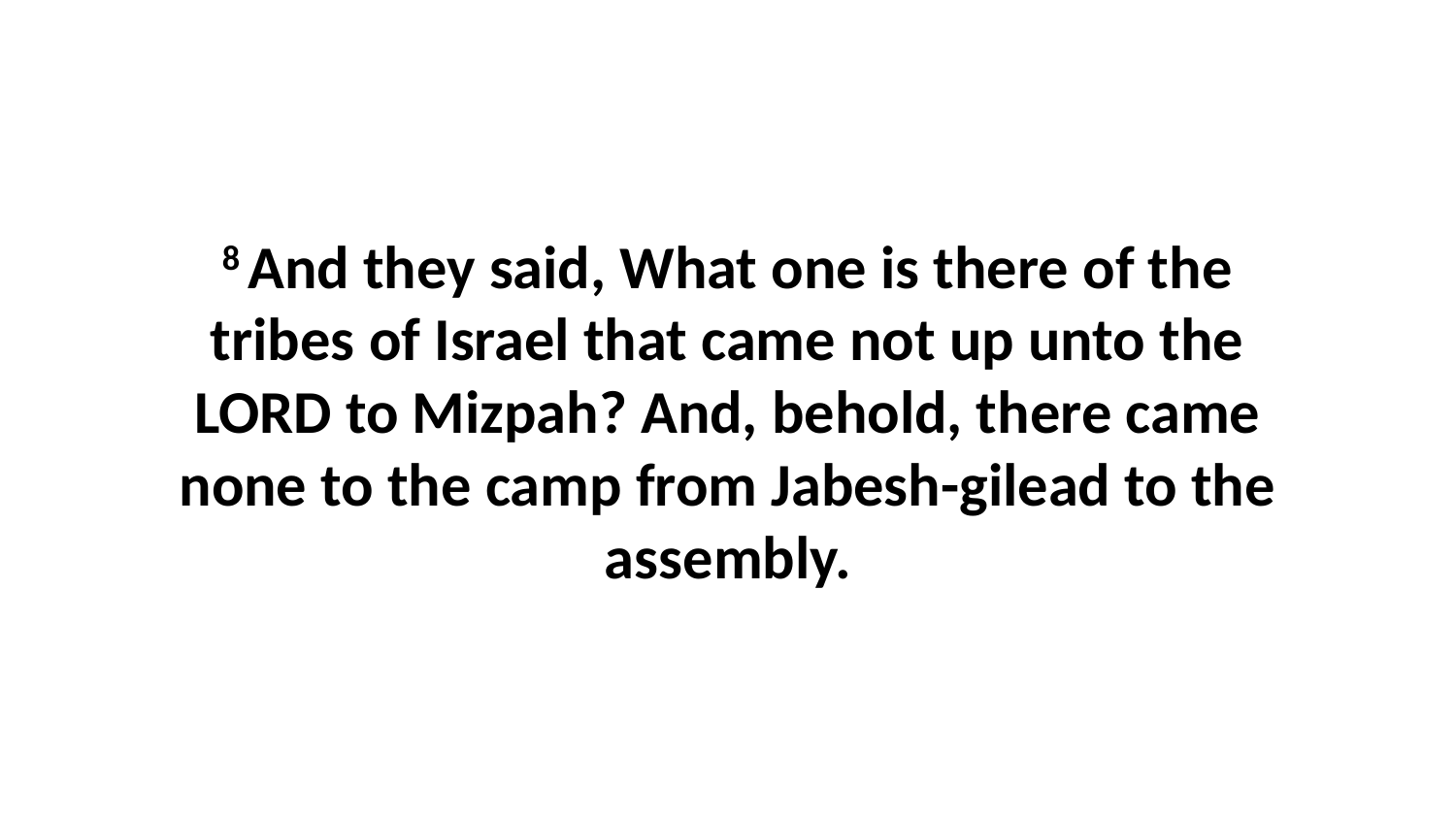

8 And they said, What one is there of the tribes of Israel that came not up unto the LORD to Mizpah? And, behold, there came none to the camp from Jabesh-gilead to the assembly.